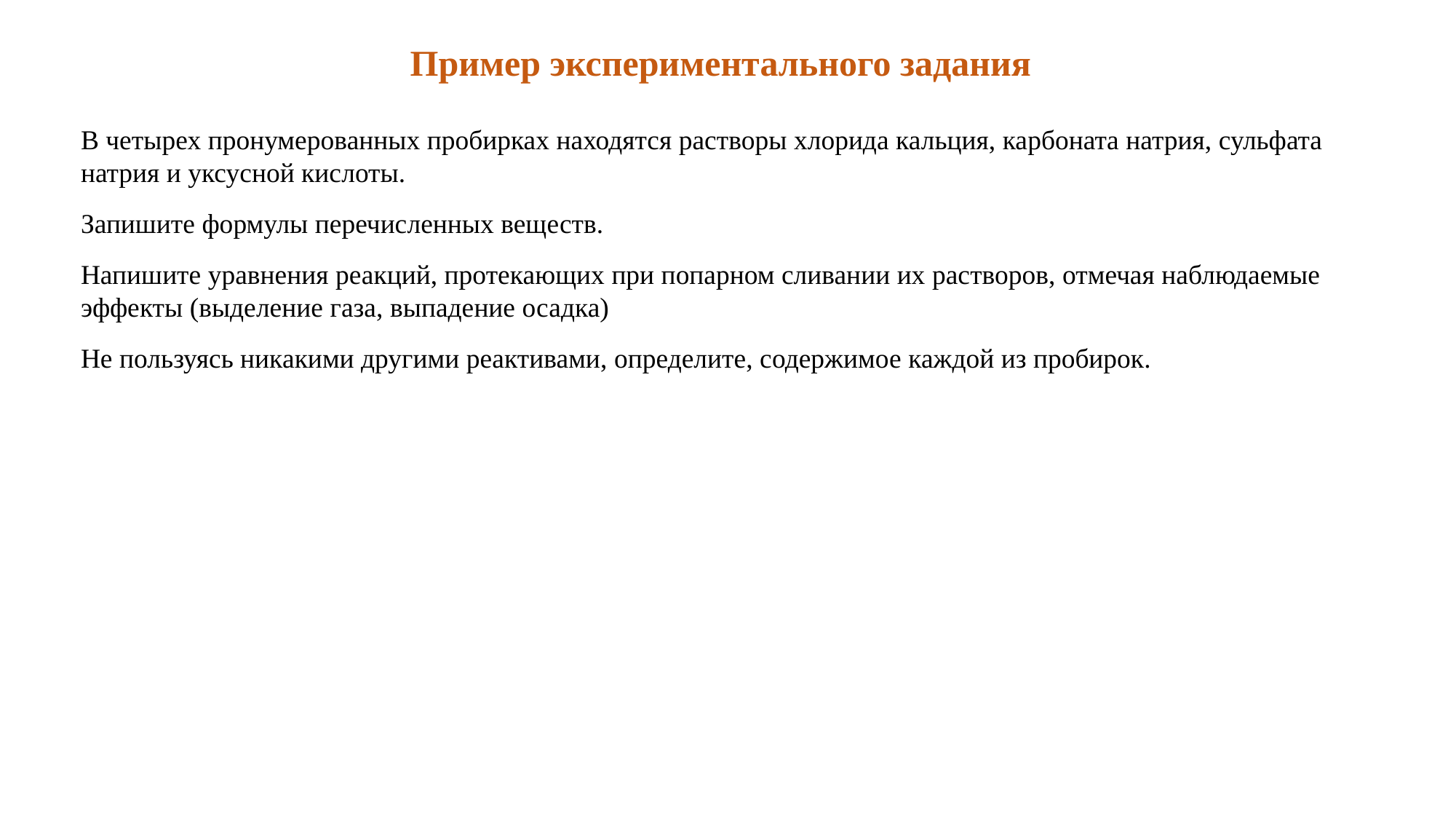

# Пример экспериментального задания
В четырех пронумерованных пробирках находятся растворы хлорида кальция, карбоната натрия, сульфата натрия и уксусной кислоты.
Запишите формулы перечисленных веществ.
Напишите уравнения реакций, протекающих при попарном сливании их растворов, отмечая наблюдаемые эффекты (выделение газа, выпадение осадка)
Не пользуясь никакими другими реактивами, определите, содержимое каждой из пробирок.